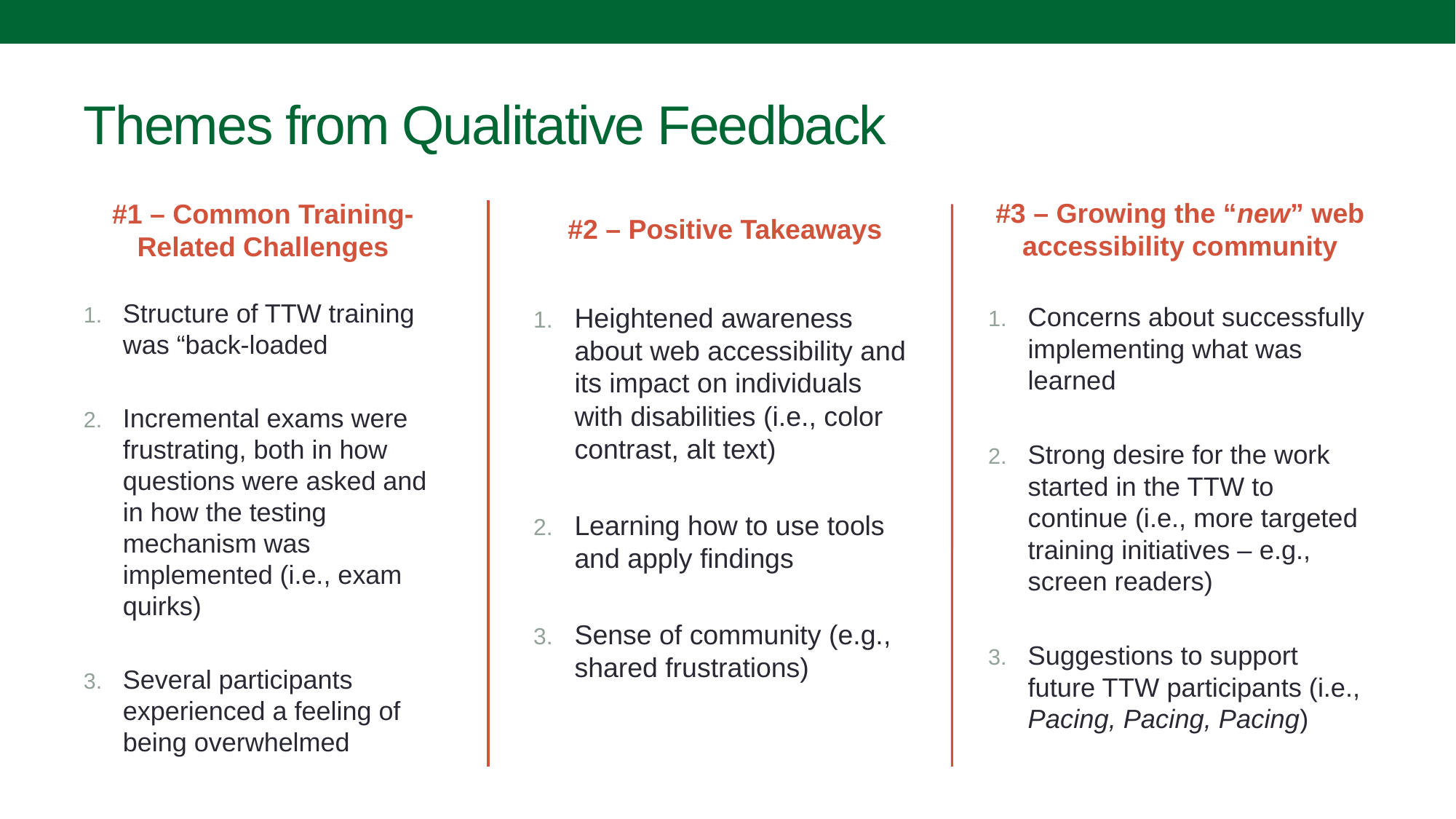

# Themes from Qualitative Feedback
#1 – Common Training-Related Challenges
#2 – Positive Takeaways
#3 – Growing the “new” web accessibility community
Structure of TTW training was “back-loaded

Incremental exams were frustrating, both in how questions were asked and in how the testing mechanism was implemented (i.e., exam quirks)

Several participants experienced a feeling of being overwhelmed

Heightened awareness about web accessibility and its impact on individuals with disabilities (i.e., color contrast, alt text)

Learning how to use tools and apply findings

Sense of community (e.g., shared frustrations)

Concerns about successfully implementing what was learned

Strong desire for the work started in the TTW to continue (i.e., more targeted training initiatives – e.g., screen readers)

Suggestions to support future TTW participants (i.e., Pacing, Pacing, Pacing)